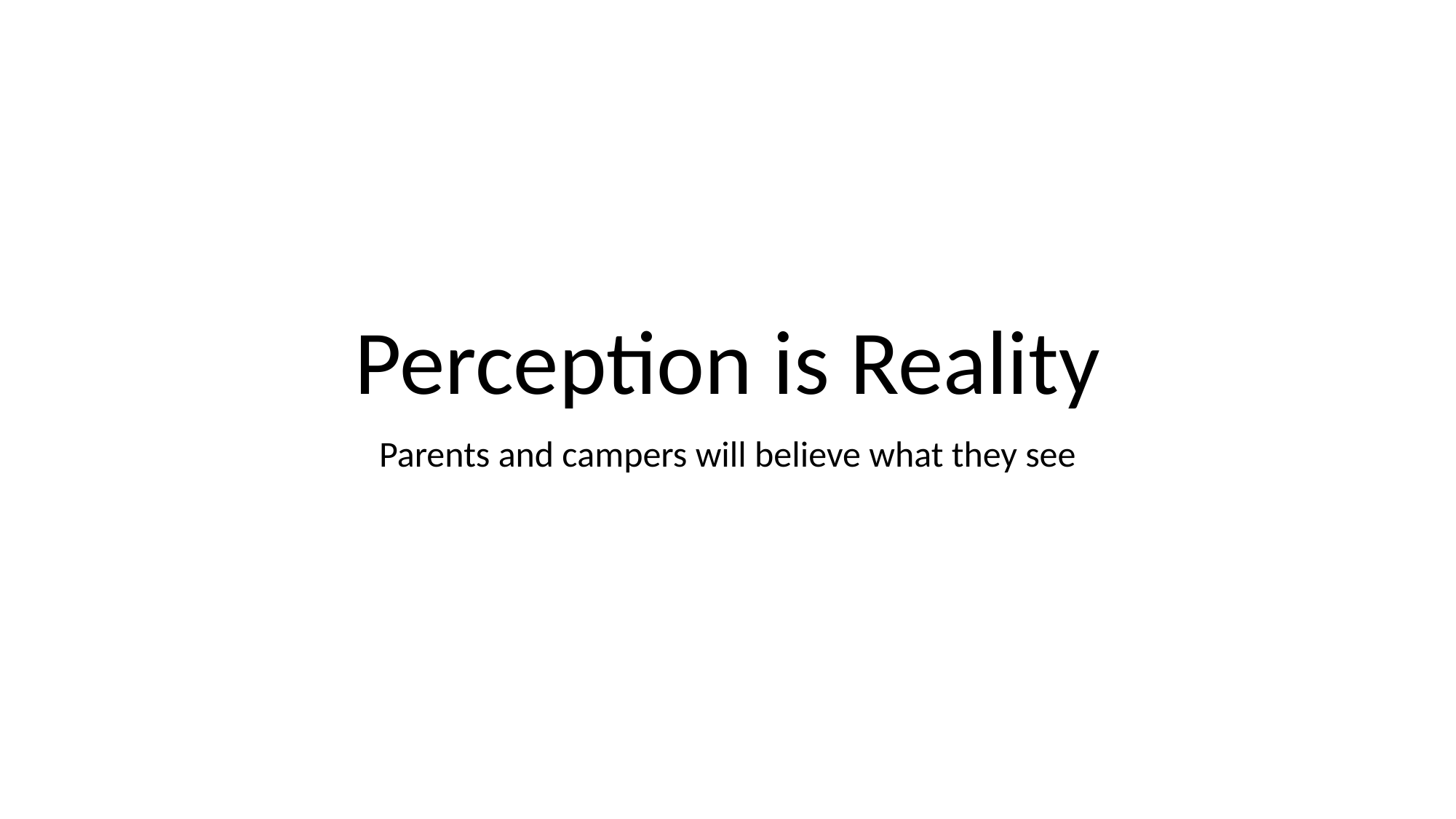

# Perception is Reality
Parents and campers will believe what they see